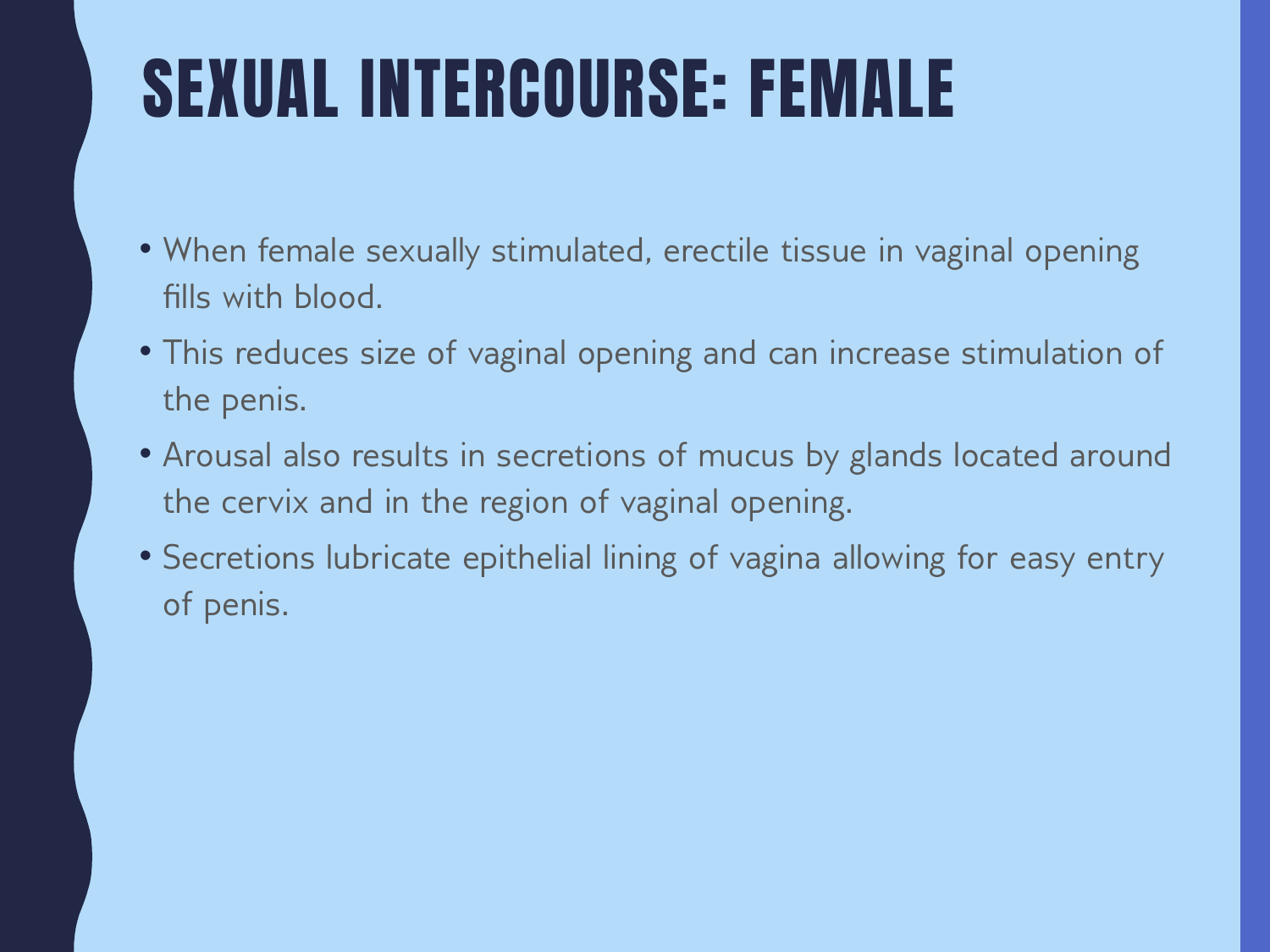

# Sexual Intercourse: Female
When female sexually stimulated, erectile tissue in vaginal opening fills with blood.
This reduces size of vaginal opening and can increase stimulation of the penis.
Arousal also results in secretions of mucus by glands located around the cervix and in the region of vaginal opening.
Secretions lubricate epithelial lining of vagina allowing for easy entry of penis.